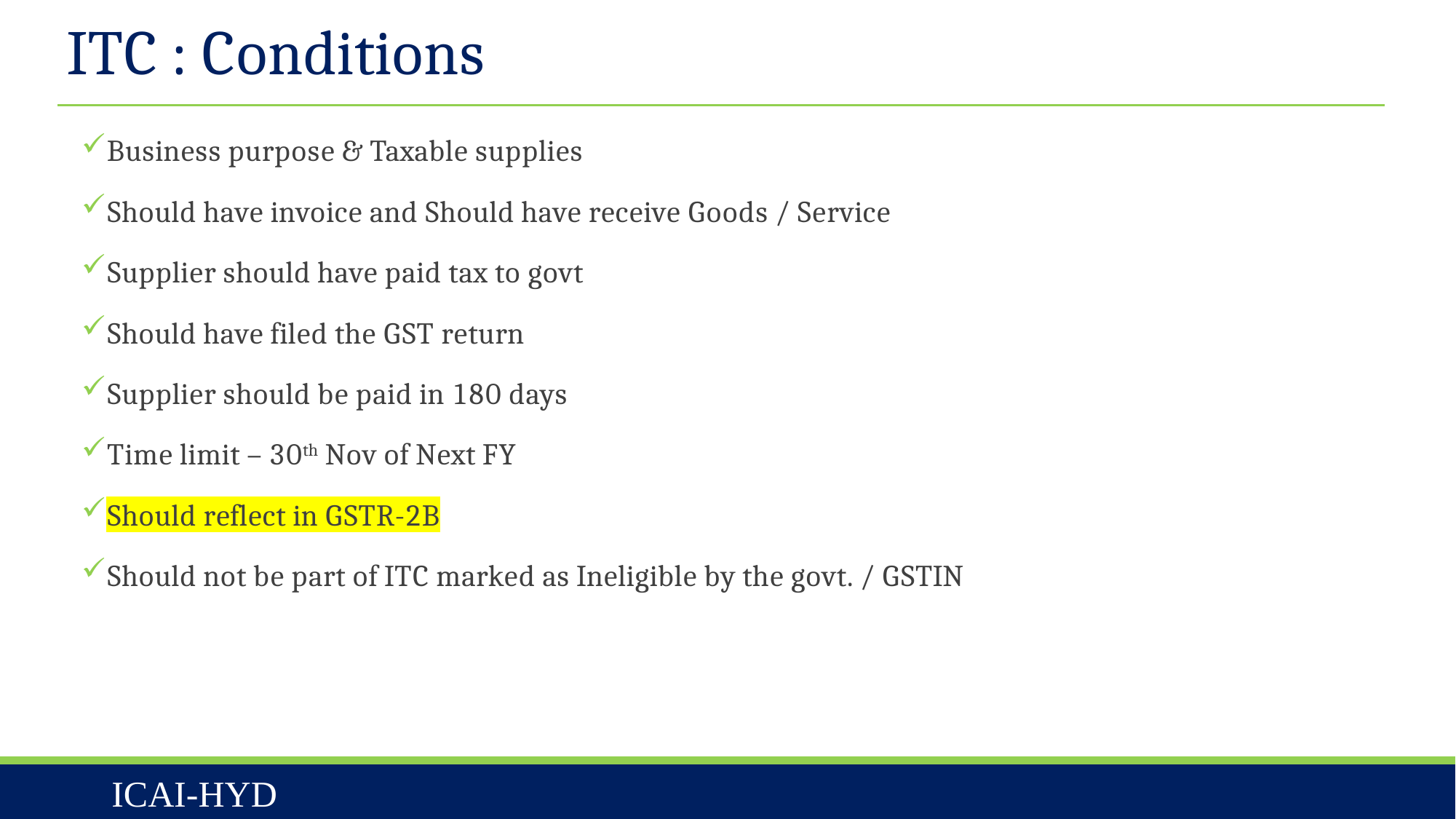

# ITC : Conditions
Business purpose & Taxable supplies
Should have invoice and Should have receive Goods / Service
Supplier should have paid tax to govt
Should have filed the GST return
Supplier should be paid in 180 days
Time limit – 30th Nov of Next FY
Should reflect in GSTR-2B
Should not be part of ITC marked as Ineligible by the govt. / GSTIN